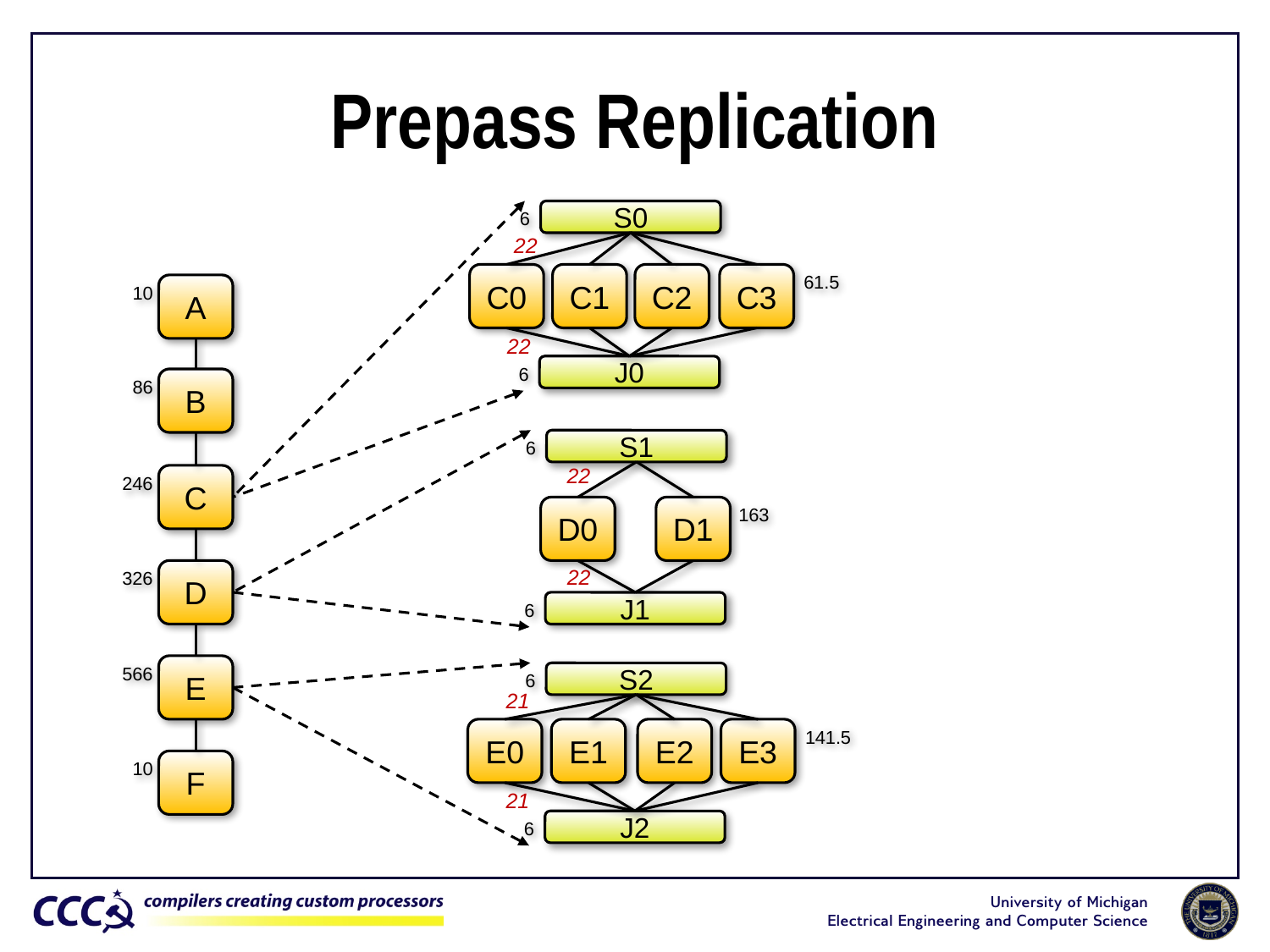

# Prepass Replication
6
S0
22
C0
C1
C2
C3
61.5
10
A
22
6
J0
86
B
6
S1
22
C
246
D0
D1
163
22
326
D
6
J1
566
E
6
S2
21
E0
E1
E2
E3
141.5
10
F
21
6
J2